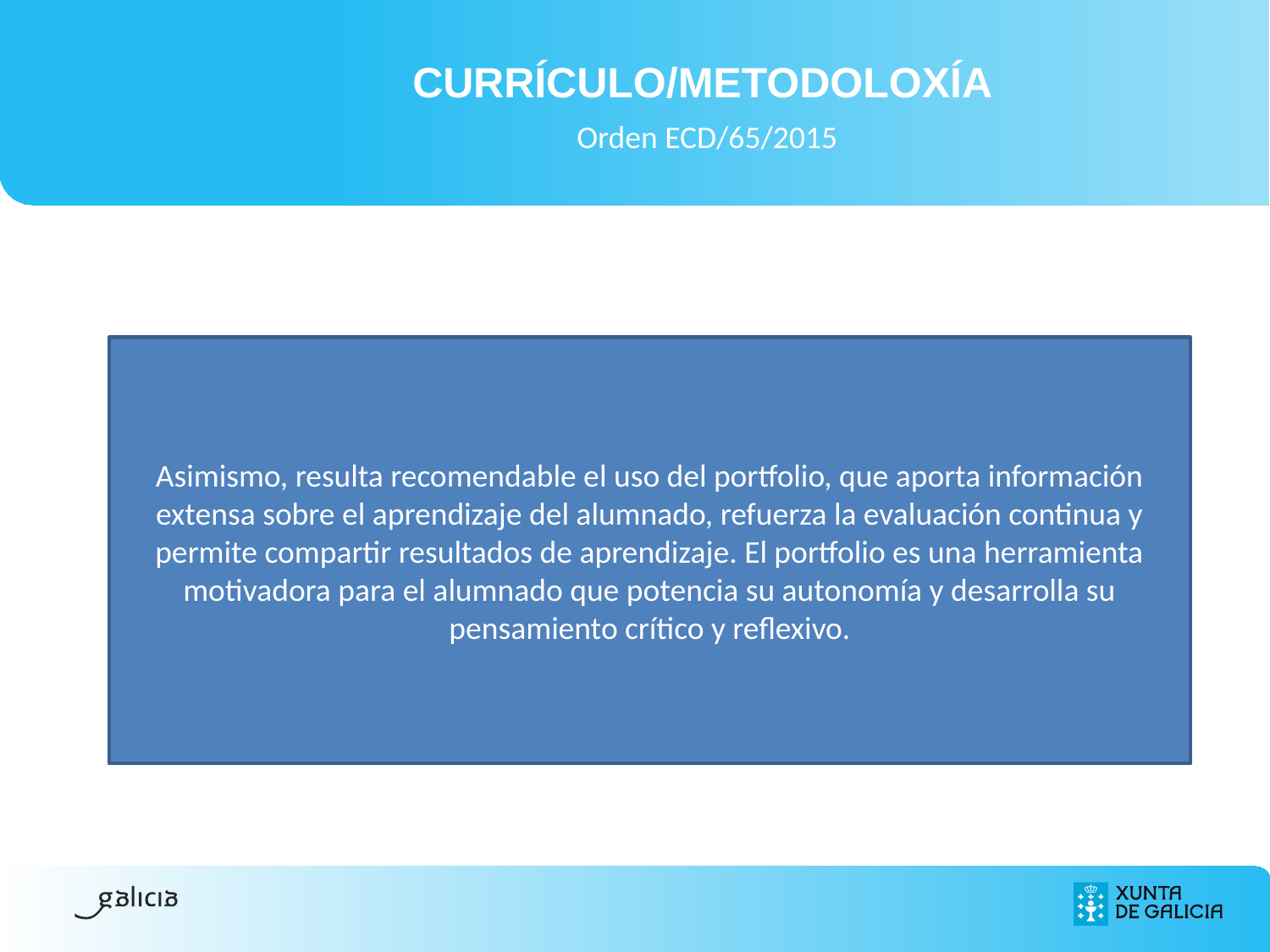

CURRÍCULO/METODOLOXÍA
 Orden ECD/65/2015
Asimismo, resulta recomendable el uso del portfolio, que aporta información extensa sobre el aprendizaje del alumnado, refuerza la evaluación continua y permite compartir resultados de aprendizaje. El portfolio es una herramienta motivadora para el alumnado que potencia su autonomía y desarrolla su pensamiento crítico y reflexivo.